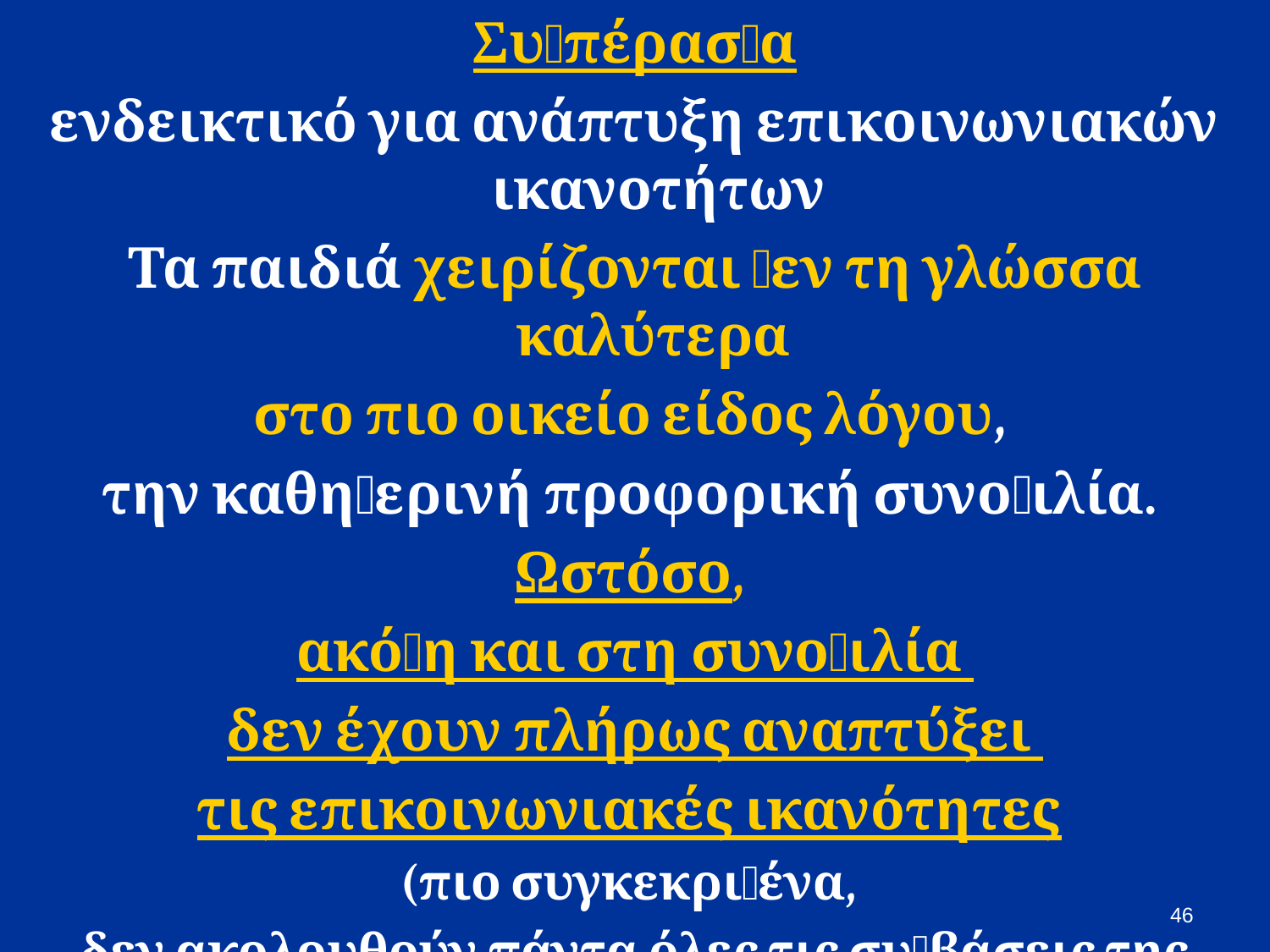

Συμπέρασμα
ενδεικτικό για ανάπτυξη επικοινωνιακών ικανοτήτων
Τα παιδιά χειρίζονται μεν τη γλώσσα καλύτερα
στο πιο οικείο είδος λόγου,
την καθημερινή προφορική συνομιλία.
Ωστόσο,
ακόμη και στη συνομιλία
δεν έχουν πλήρως αναπτύξει
τις επικοινωνιακές ικανότητες
(πιο συγκεκριμένα,
δεν ακολουθούν πάντα όλες τις συμβάσεις της συνομιλίας).
46